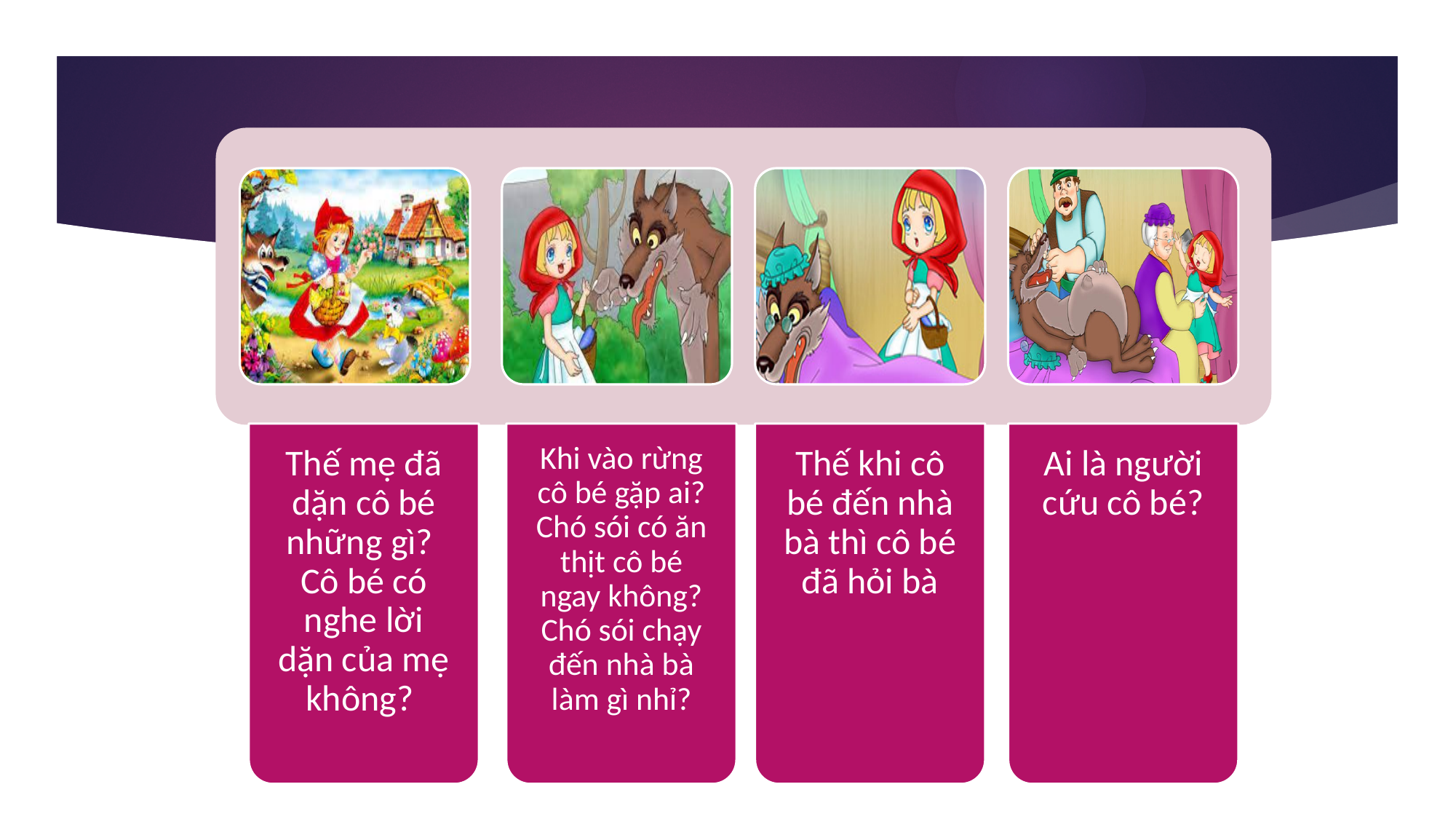

Khi vào rừng cô bé gặp ai? Chó sói có ăn thịt cô bé ngay không? Chó sói chạy đến nhà bà làm gì nhỉ?
Thế khi cô bé đến nhà bà thì cô bé đã hỏi bà
Thế mẹ đã dặn cô bé những gì?  Cô bé có nghe lời dặn của mẹ không?
Ai là người cứu cô bé?